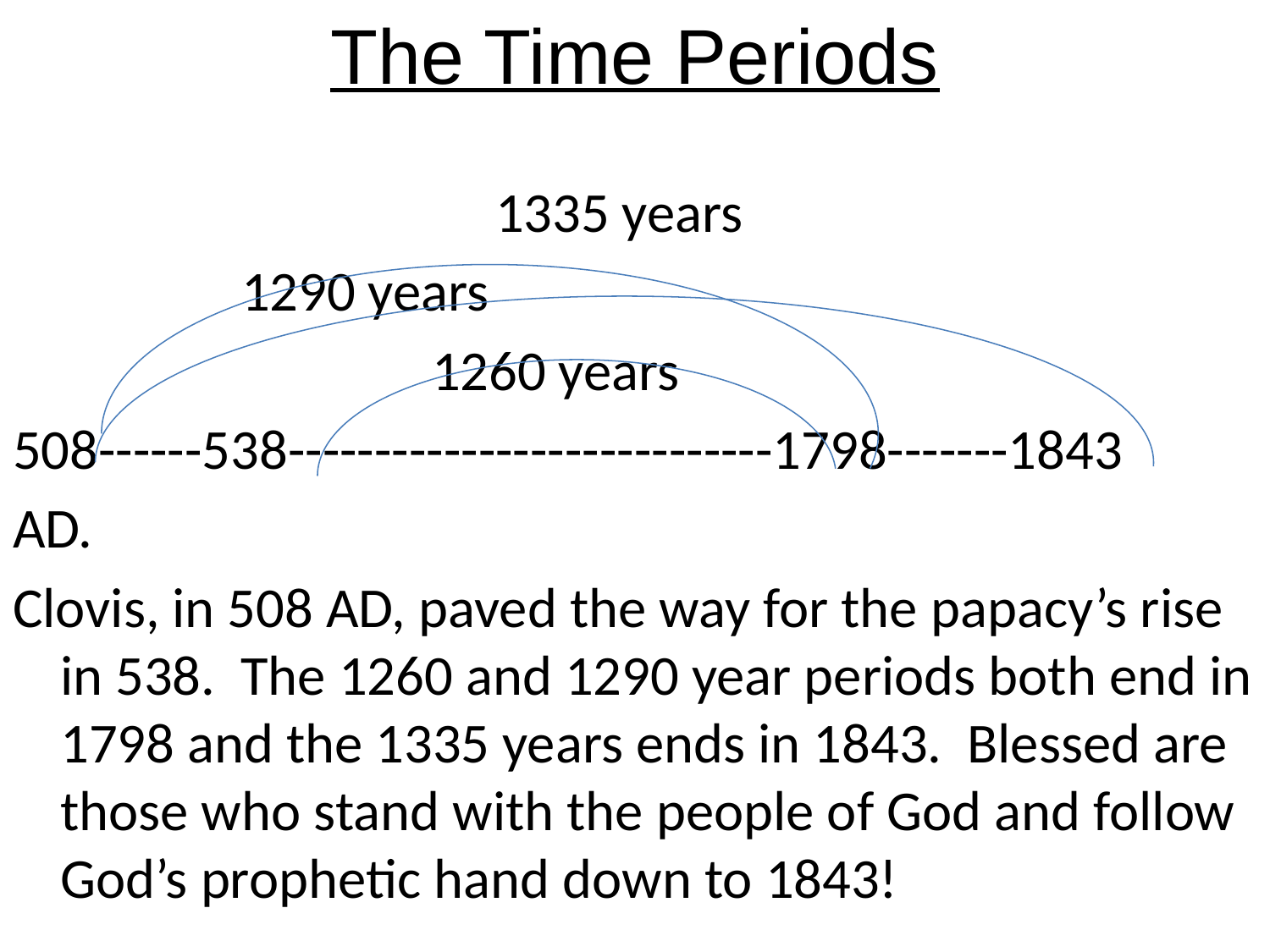

# The Time Periods
                                      1335 years
                  1290 years
                                 1260 years
508------538----------------------------1798-------1843
AD.
Clovis, in 508 AD, paved the way for the papacy’s rise in 538.  The 1260 and 1290 year periods both end in 1798 and the 1335 years ends in 1843.  Blessed are those who stand with the people of God and follow God’s prophetic hand down to 1843!